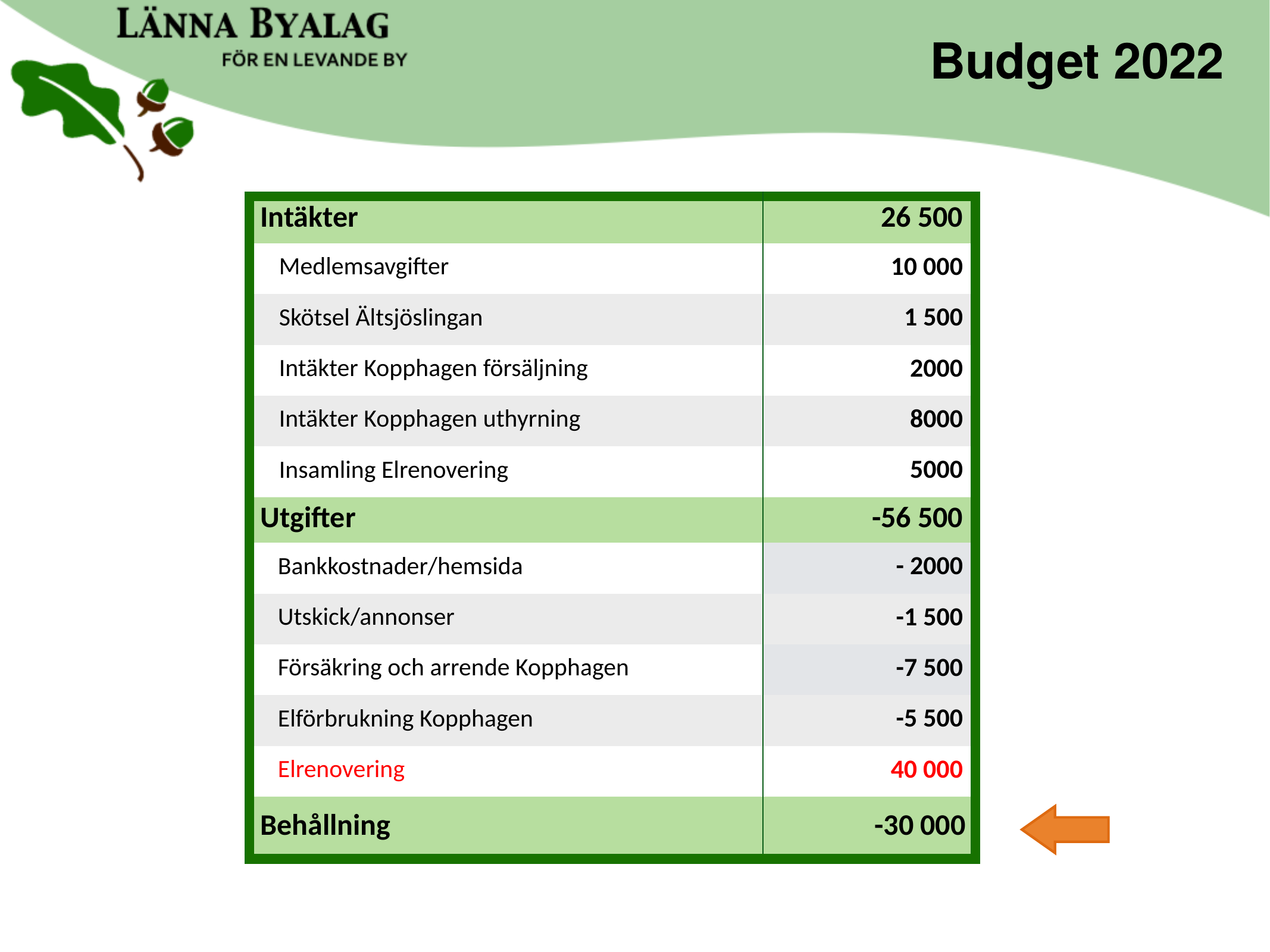

Budget 2022
| Intäkter | 26 500 |
| --- | --- |
| Medlemsavgifter | 10 000 |
| Skötsel Ältsjöslingan | 1 500 |
| Intäkter Kopphagen försäljning | 2000 |
| Intäkter Kopphagen uthyrning | 8000 |
| Insamling Elrenovering | 5000 |
| Utgifter | -56 500 |
| Bankkostnader/hemsida | - 2000 |
| Utskick/annonser | -1 500 |
| Försäkring och arrende Kopphagen | -7 500 |
| Elförbrukning Kopphagen | -5 500 |
| Elrenovering | 40 000 |
| Behållning | -30 000 |